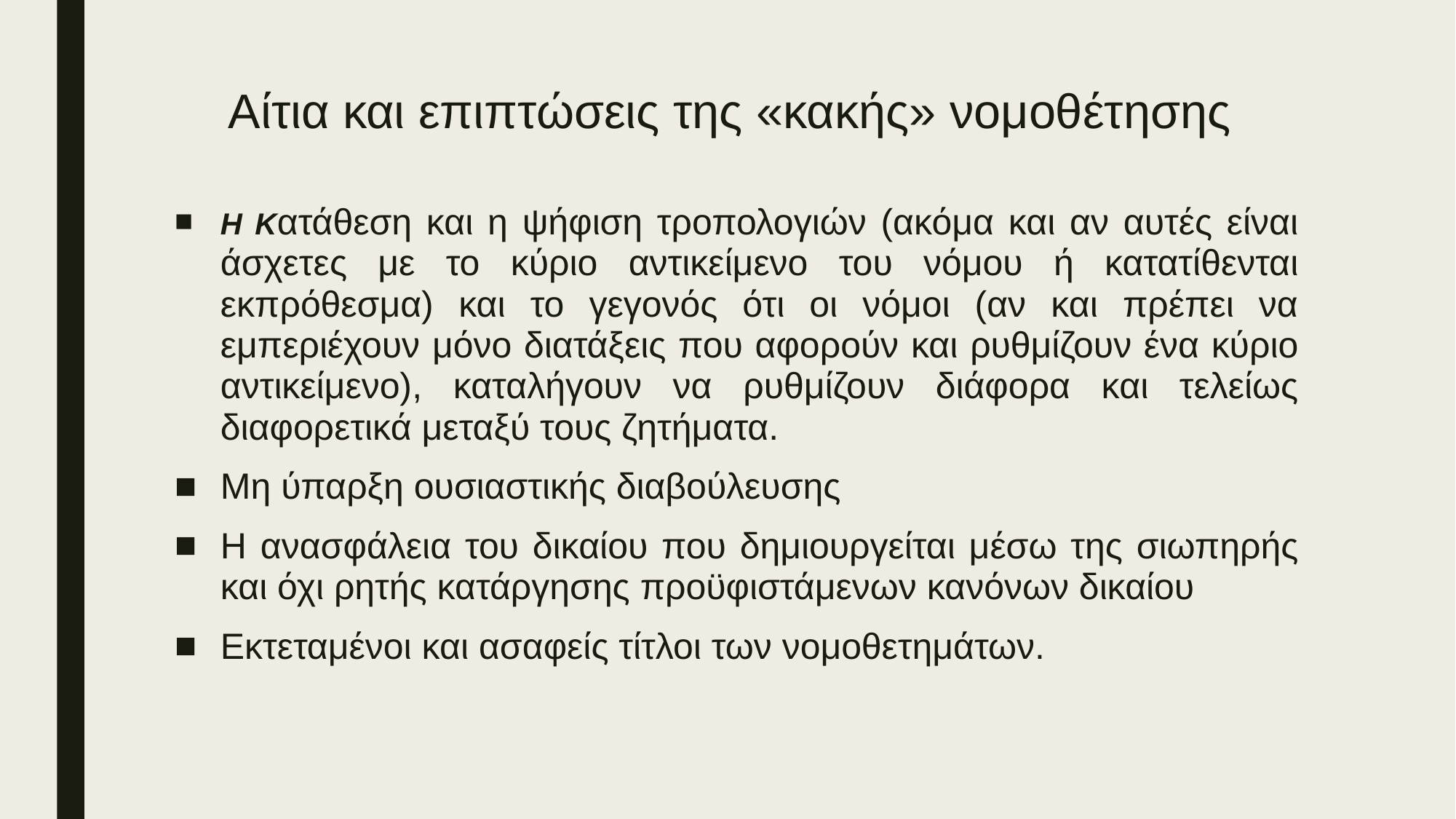

# Αίτια και επιπτώσεις της «κακής» νομοθέτησης
Η Κατάθεση και η ψήφιση τροπολογιών (ακόμα και αν αυτές είναι άσχετες με το κύριο αντικείμενο του νόμου ή κατατίθενται εκπρόθεσμα) και το γεγονός ότι οι νόμοι (αν και πρέπει να εμπεριέχουν μόνο διατάξεις που αφορούν και ρυθμίζουν ένα κύριο αντικείμενο), καταλήγουν να ρυθμίζουν διάφορα και τελείως διαφορετικά μεταξύ τους ζητήματα.
Μη ύπαρξη ουσιαστικής διαβούλευσης
Η ανασφάλεια του δικαίου που δημιουργείται μέσω της σιωπηρής και όχι ρητής κατάργησης προϋφιστάμενων κανόνων δικαίου
Εκτεταμένοι και ασαφείς τίτλοι των νομοθετημάτων.